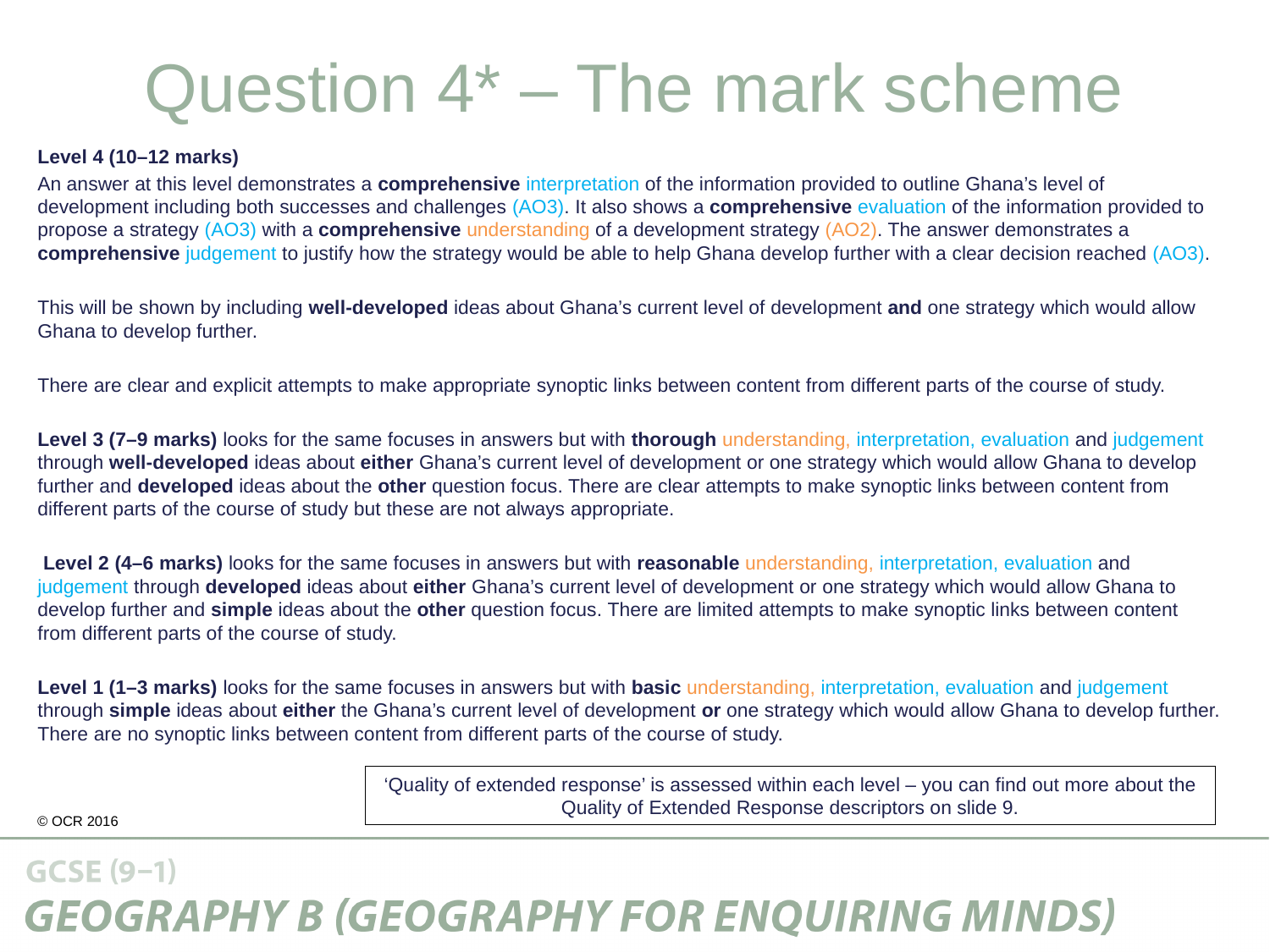

Question 4* – The mark scheme
Level 4 (10–12 marks)
An answer at this level demonstrates a comprehensive interpretation of the information provided to outline Ghana’s level of development including both successes and challenges (AO3). It also shows a comprehensive evaluation of the information provided to propose a strategy (AO3) with a comprehensive understanding of a development strategy (AO2). The answer demonstrates a comprehensive judgement to justify how the strategy would be able to help Ghana develop further with a clear decision reached (AO3).

This will be shown by including well-developed ideas about Ghana’s current level of development and one strategy which would allow Ghana to develop further.

There are clear and explicit attempts to make appropriate synoptic links between content from different parts of the course of study.

Level 3 (7–9 marks) looks for the same focuses in answers but with thorough understanding, interpretation, evaluation and judgement through well-developed ideas about either Ghana’s current level of development or one strategy which would allow Ghana to develop further and developed ideas about the other question focus. There are clear attempts to make synoptic links between content from different parts of the course of study but these are not always appropriate.

 Level 2 (4–6 marks) looks for the same focuses in answers but with reasonable understanding, interpretation, evaluation and judgement through developed ideas about either Ghana’s current level of development or one strategy which would allow Ghana to develop further and simple ideas about the other question focus. There are limited attempts to make synoptic links between content from different parts of the course of study.

Level 1 (1–3 marks) looks for the same focuses in answers but with basic understanding, interpretation, evaluation and judgement through simple ideas about either the Ghana’s current level of development or one strategy which would allow Ghana to develop further. There are no synoptic links between content from different parts of the course of study.

‘Quality of extended response’ is assessed within each level – you can find out more about the Quality of Extended Response descriptors on slide 9.